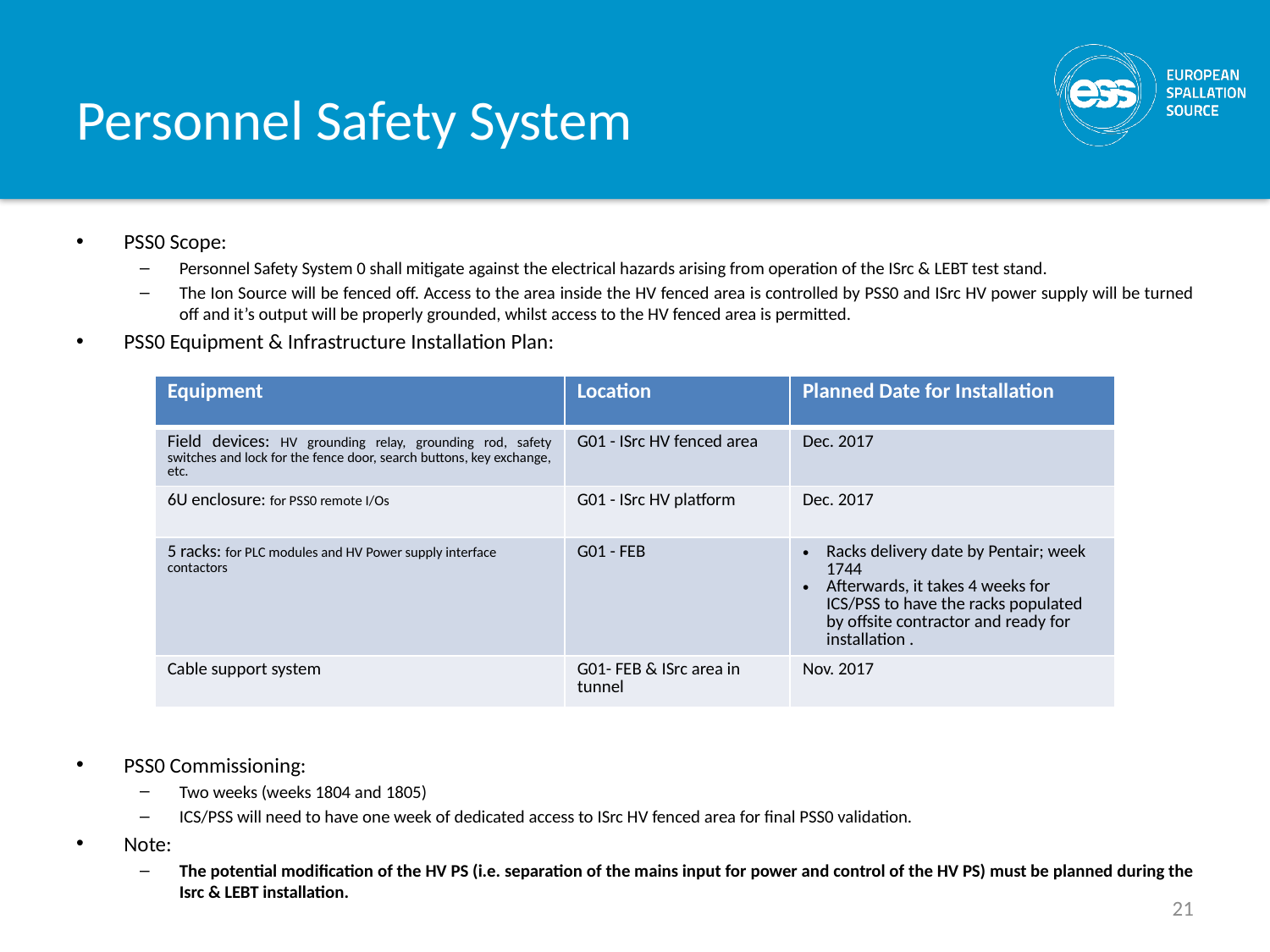

# Personnel Safety System
PSS0 Scope:
Personnel Safety System 0 shall mitigate against the electrical hazards arising from operation of the ISrc & LEBT test stand.
The Ion Source will be fenced off. Access to the area inside the HV fenced area is controlled by PSS0 and ISrc HV power supply will be turned off and it’s output will be properly grounded, whilst access to the HV fenced area is permitted.
PSS0 Equipment & Infrastructure Installation Plan:

PSS0 Commissioning:
Two weeks (weeks 1804 and 1805)
ICS/PSS will need to have one week of dedicated access to ISrc HV fenced area for final PSS0 validation.
Note:
The potential modification of the HV PS (i.e. separation of the mains input for power and control of the HV PS) must be planned during the Isrc & LEBT installation.

| Equipment | Location | Planned Date for Installation |
| --- | --- | --- |
| Field devices: HV grounding relay, grounding rod, safety switches and lock for the fence door, search buttons, key exchange, etc. | G01 - ISrc HV fenced area | Dec. 2017 |
| 6U enclosure: for PSS0 remote I/Os | G01 - ISrc HV platform | Dec. 2017 |
| 5 racks: for PLC modules and HV Power supply interface contactors | G01 - FEB | Racks delivery date by Pentair; week 1744 Afterwards, it takes 4 weeks for ICS/PSS to have the racks populated by offsite contractor and ready for installation . |
| Cable support system | G01- FEB & ISrc area in tunnel | Nov. 2017 |
21